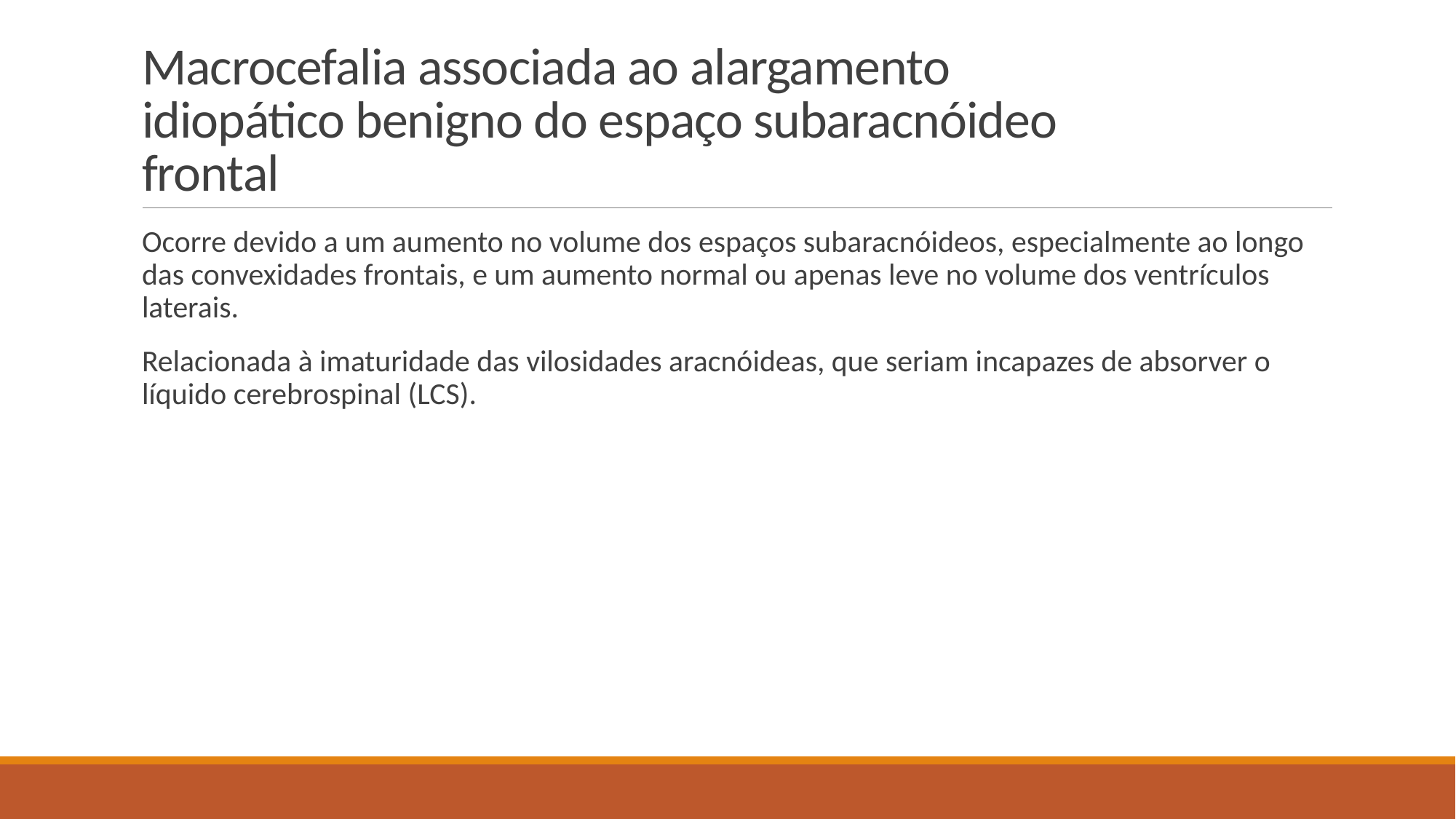

# Macrocefalia associada ao alargamento idiopático benigno do espaço subaracnóideo frontal
Ocorre devido a um aumento no volume dos espaços subaracnóideos, especialmente ao longo das convexidades frontais, e um aumento normal ou apenas leve no volume dos ventrículos laterais.
Relacionada à imaturidade das vilosidades aracnóideas, que seriam incapazes de absorver o líquido cerebrospinal (LCS).